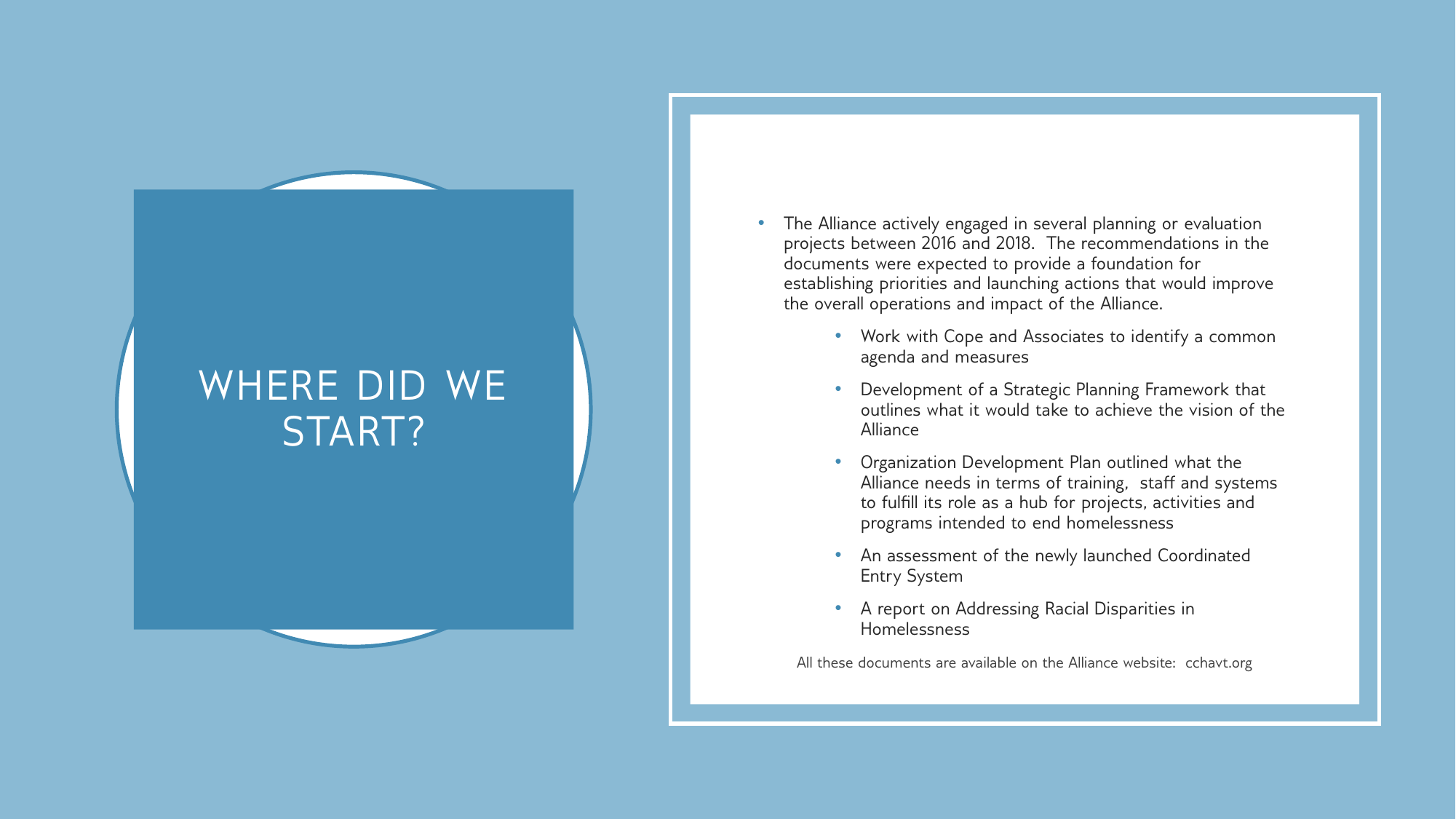

The Alliance actively engaged in several planning or evaluation projects between 2016 and 2018.  The recommendations in the documents were expected to provide a foundation for establishing priorities and launching actions that would improve the overall operations and impact of the Alliance.
Work with Cope and Associates to identify a common agenda and measures
Development of a Strategic Planning Framework that outlines what it would take to achieve the vision of the Alliance
Organization Development Plan outlined what the Alliance needs in terms of training,  staff and systems to fulfill its role as a hub for projects, activities and programs intended to end homelessness
An assessment of the newly launched Coordinated Entry System
A report on Addressing Racial Disparities in Homelessness
All these documents are available on the Alliance website:  cchavt.org
# Where did we start?